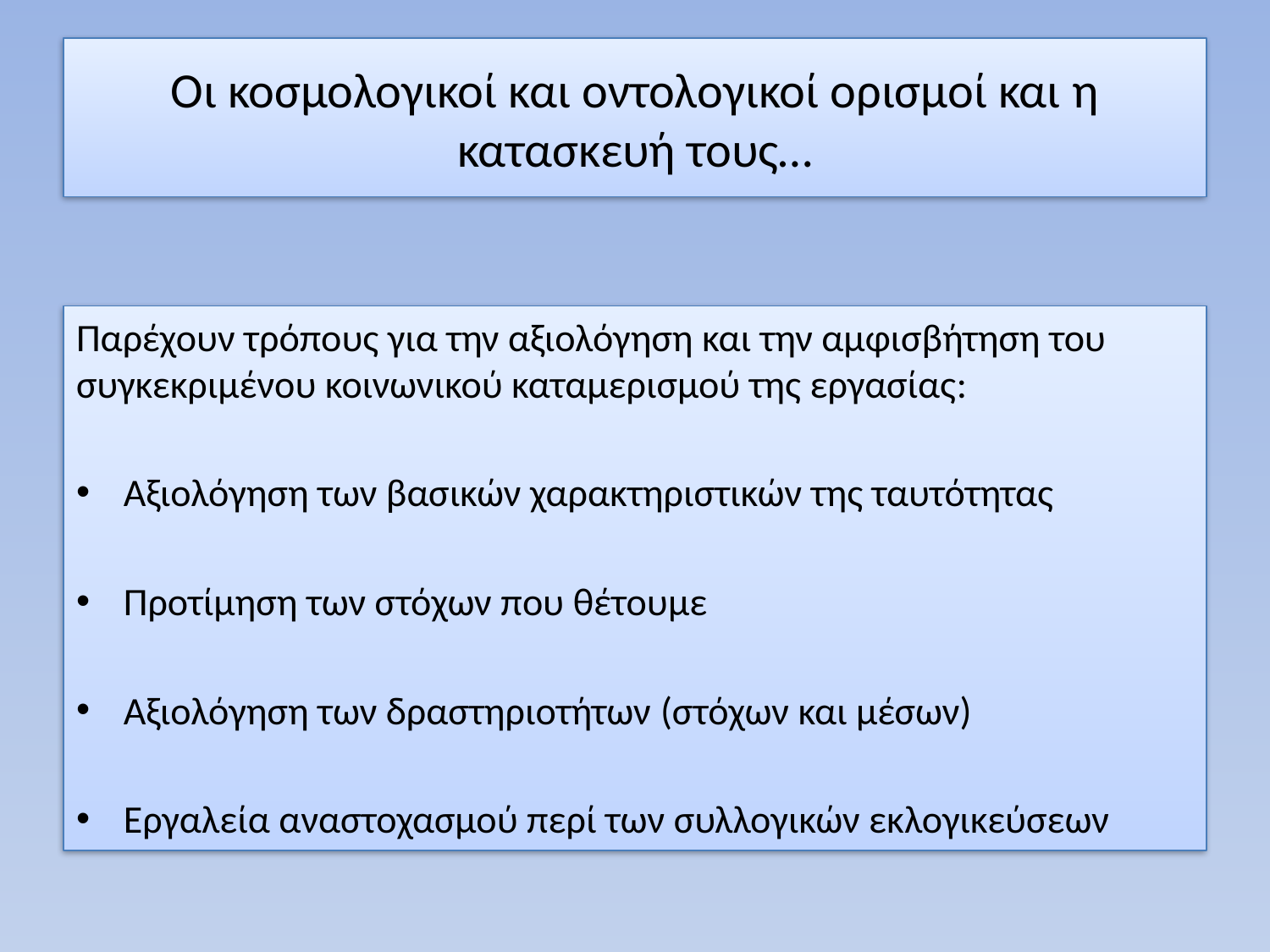

# Οι κοσμολογικοί και οντολογικοί ορισμοί και η κατασκευή τους…
Παρέχουν τρόπους για την αξιολόγηση και την αμφισβήτηση του συγκεκριμένου κοινωνικού καταμερισμού της εργασίας:

Αξιολόγηση των βασικών χαρακτηριστικών της ταυτότητας

Προτίμηση των στόχων που θέτουμε

Αξιολόγηση των δραστηριοτήτων (στόχων και μέσων)

Εργαλεία αναστοχασμού περί των συλλογικών εκλογικεύσεων